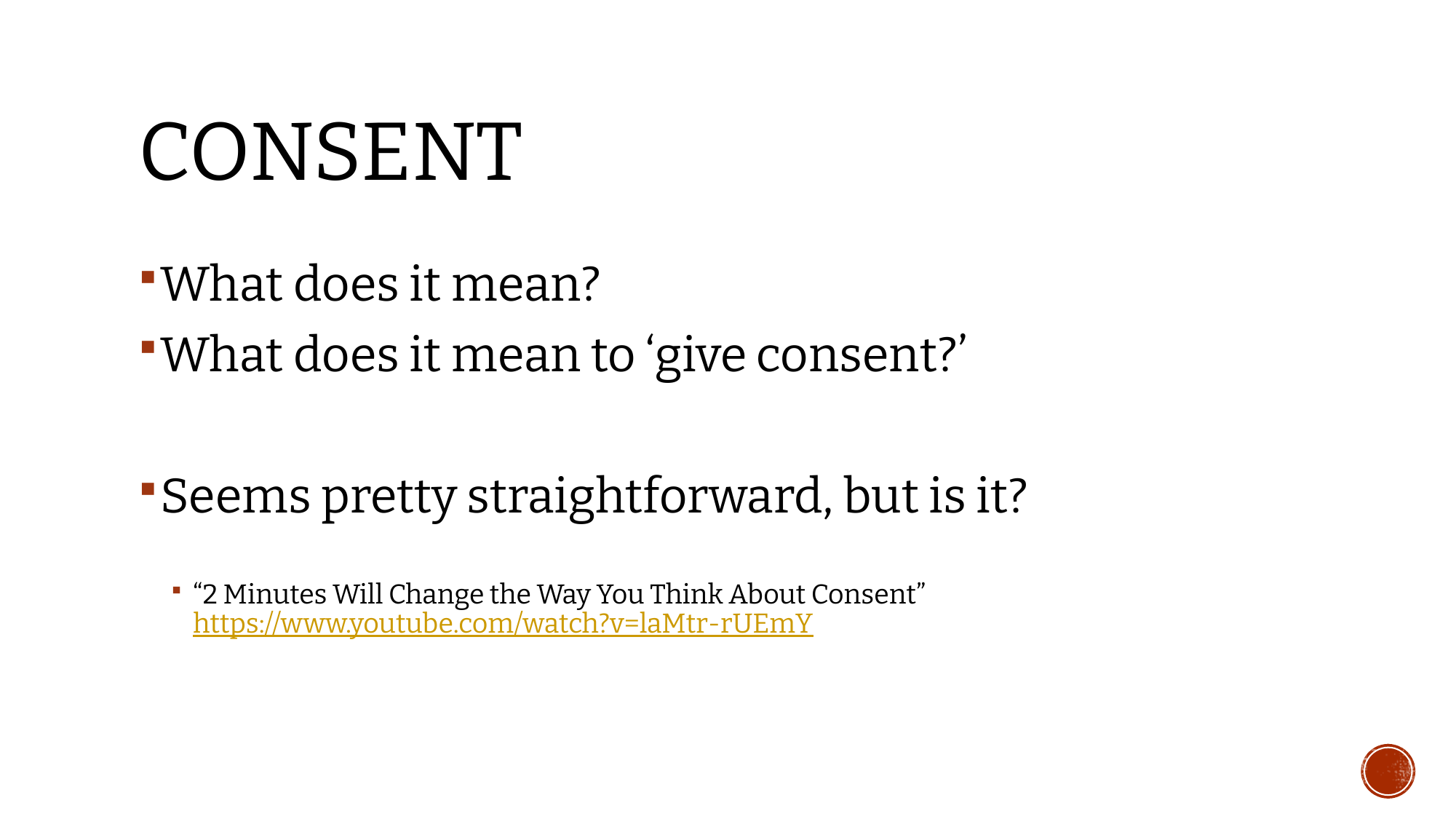

# Consent
What does it mean?
What does it mean to ‘give consent?’

Seems pretty straightforward, but is it?

“2 Minutes Will Change the Way You Think About Consent” https://www.youtube.com/watch?v=laMtr-rUEmY